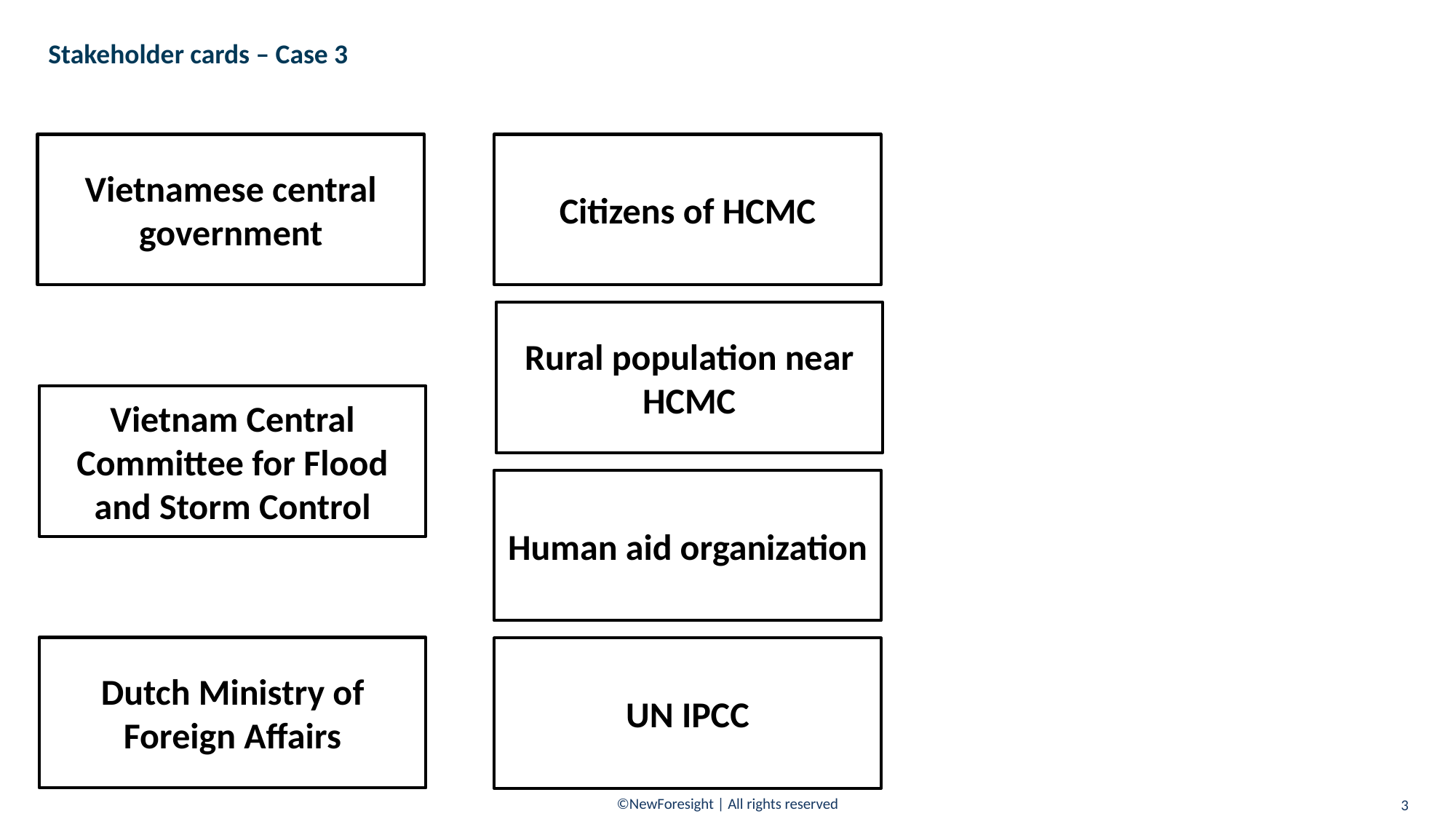

Stakeholder cards – Case 3
Vietnamese central government
Citizens of HCMC
Rural population near HCMC
Vietnam Central Committee for Flood and Storm Control
Human aid organization
Dutch Ministry of Foreign Affairs
UN IPCC
3